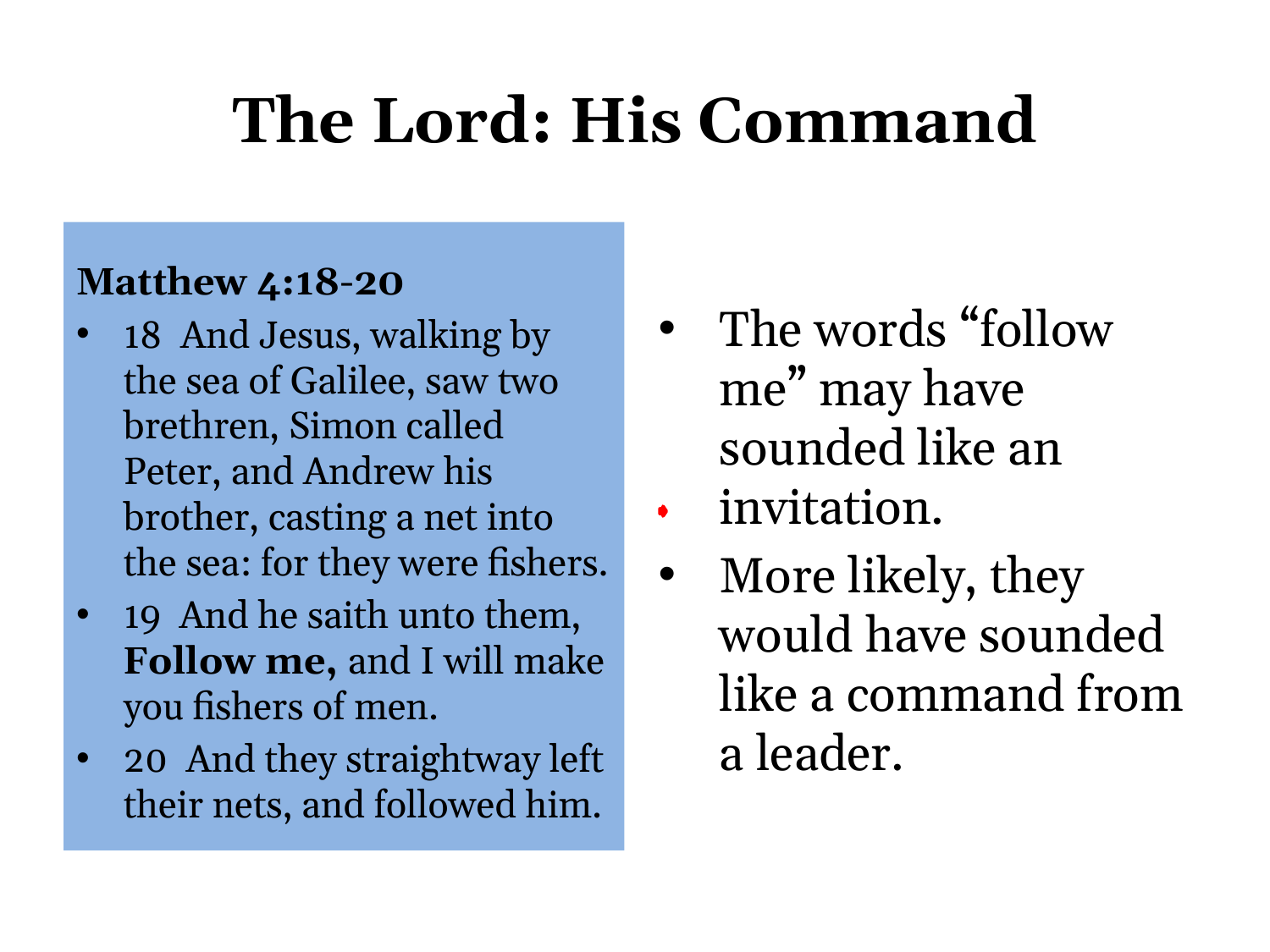

# The Lord: His Command

Matthew 4:18-20
18  And Jesus, walking by the sea of Galilee, saw two brethren, Simon called Peter, and Andrew his brother, casting a net into the sea: for they were fishers.
19  And he saith unto them, Follow me, and I will make you fishers of men.
20  And they straightway left their nets, and followed him.

The words “follow me” may have sounded like an invitation.
More likely, they would have sounded like a command from a leader.